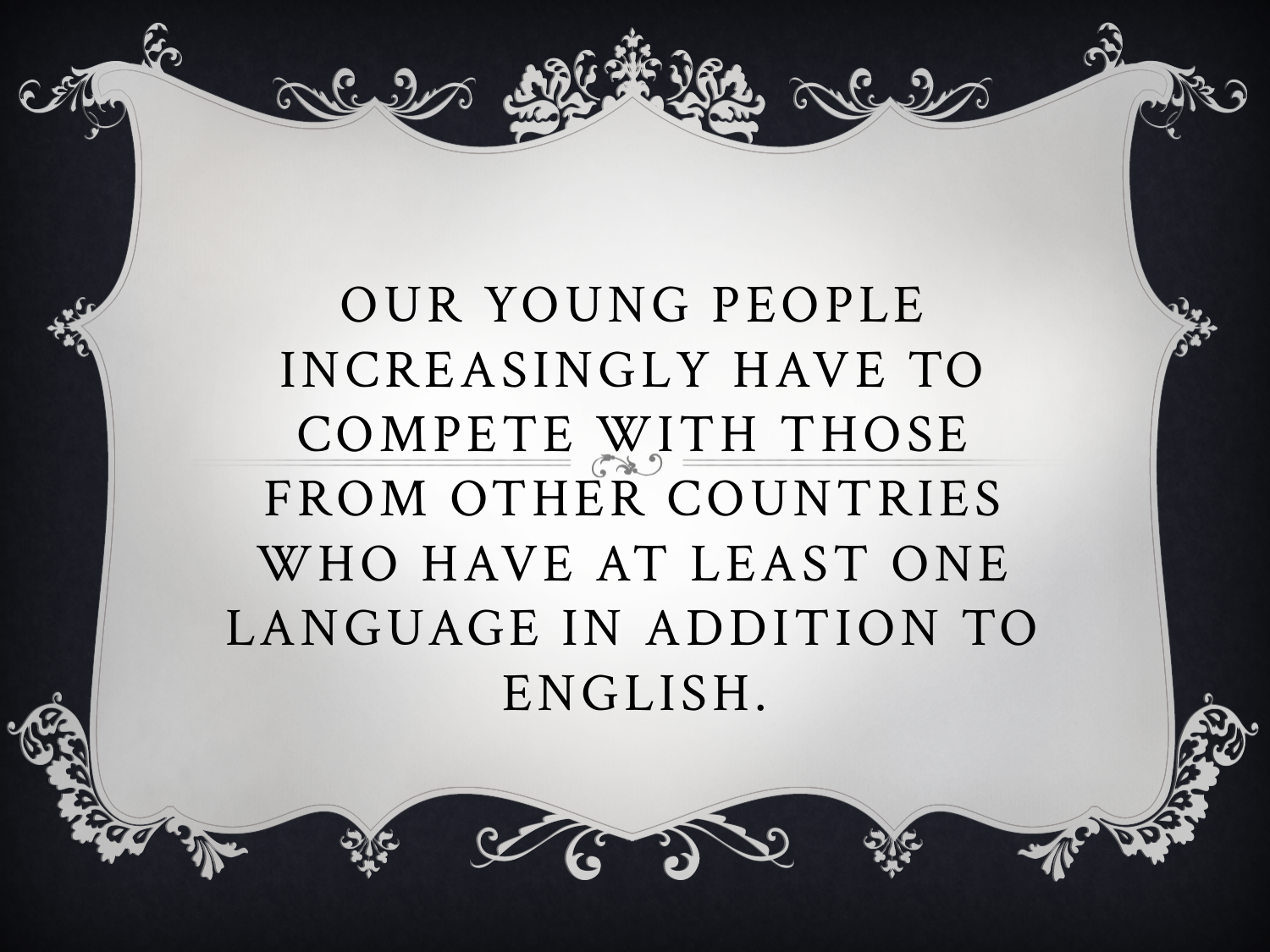

# Our young people increasingly have to compete with those from other countries who have at least one language in addition to English.